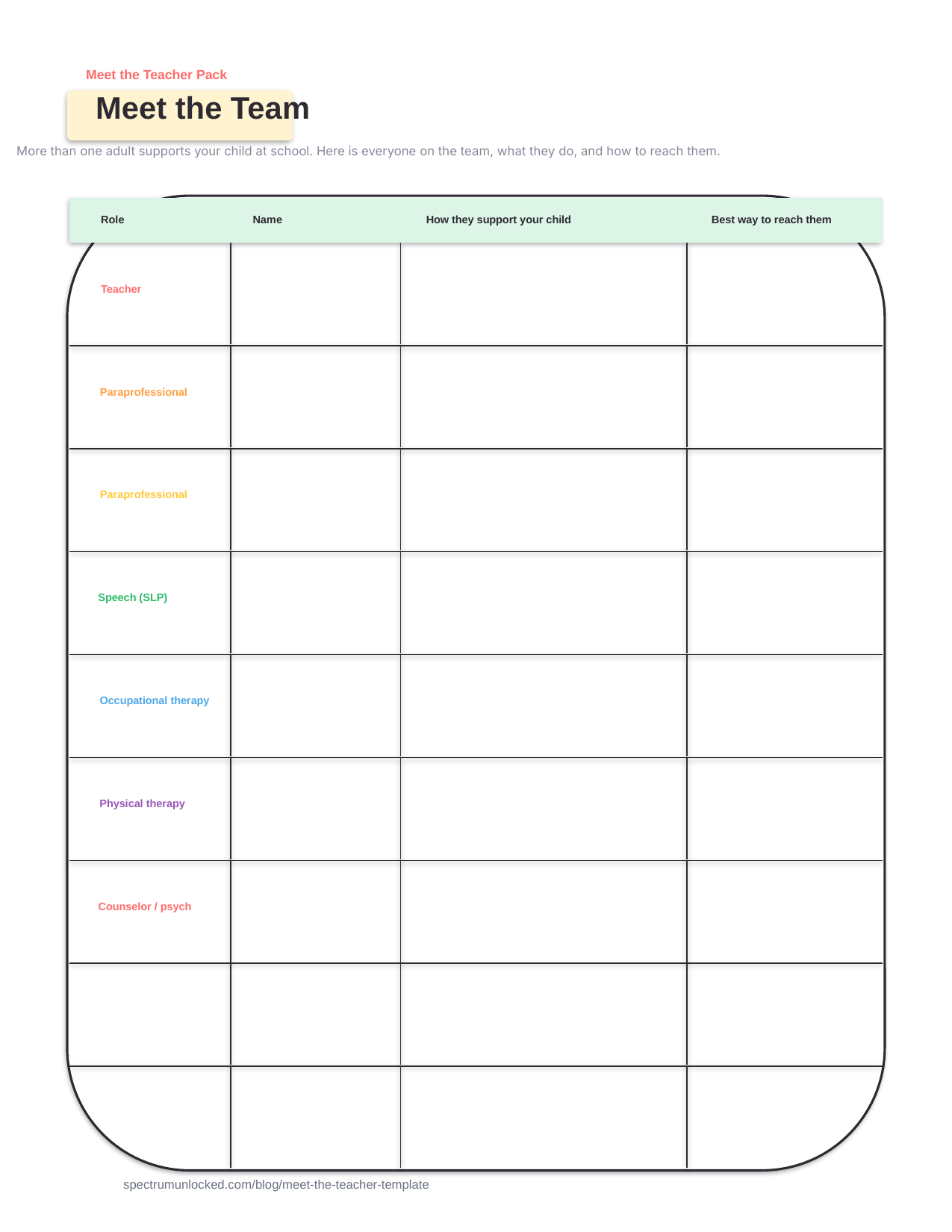

Meet the Teacher Pack
Meet the Team

More than one adult supports your child at school. Here is everyone on the team, what they do, and how to reach them.

Role
Name
How they support your child
Best way to reach them
Teacher

Paraprofessional

Paraprofessional

Speech (SLP)

Occupational therapy

Physical therapy

Counselor / psych

spectrumunlocked.com/blog/meet-the-teacher-template